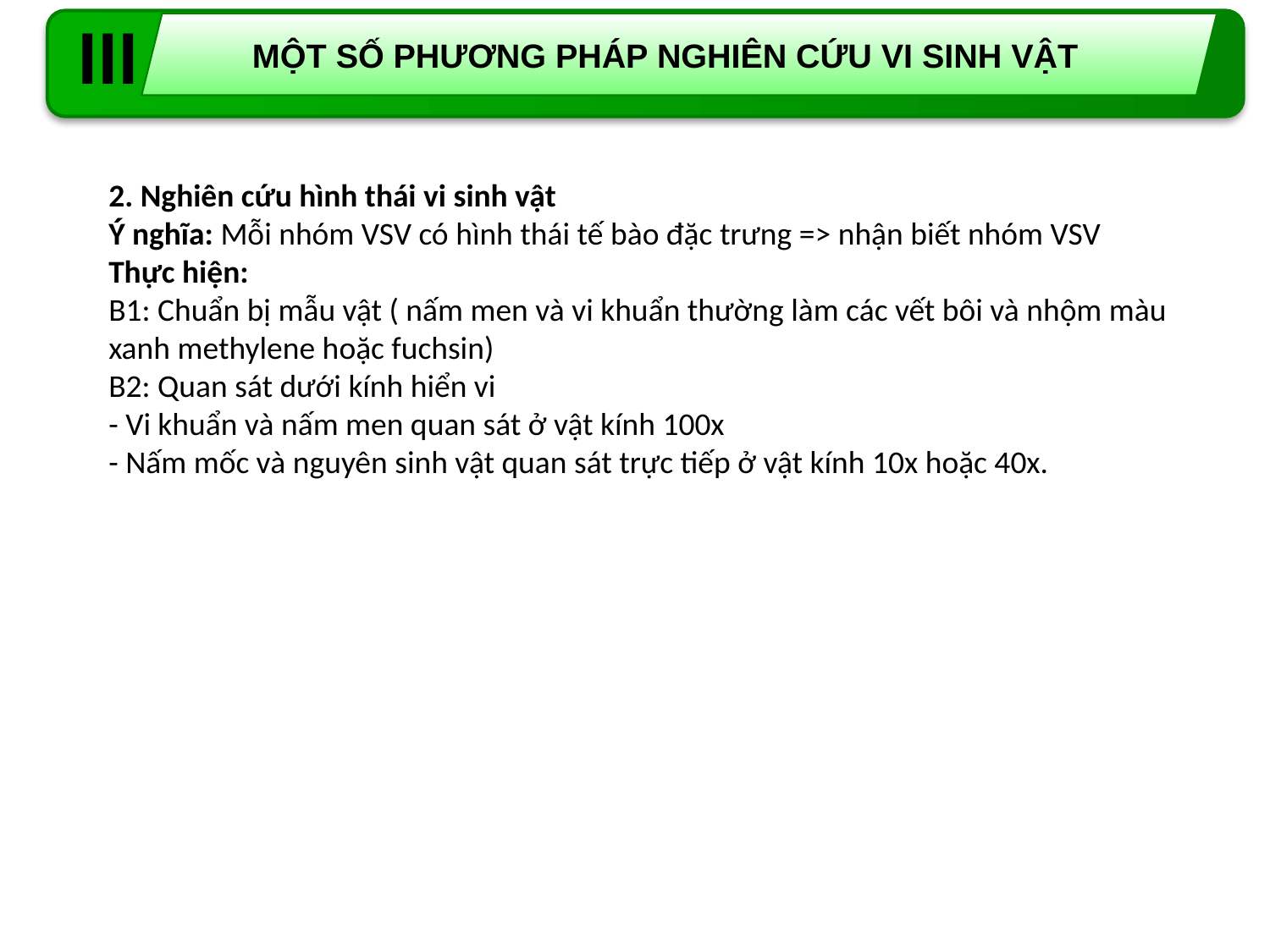

III

MỘT SỐ PHƯƠNG PHÁP NGHIÊN CỨU VI SINH VẬT
2. Nghiên cứu hình thái vi sinh vật
Ý nghĩa: Mỗi nhóm VSV có hình thái tế bào đặc trưng => nhận biết nhóm VSV
Thực hiện:
B1: Chuẩn bị mẫu vật ( nấm men và vi khuẩn thường làm các vết bôi và nhộm màu xanh methylene hoặc fuchsin)
B2: Quan sát dưới kính hiển vi
- Vi khuẩn và nấm men quan sát ở vật kính 100x
- Nấm mốc và nguyên sinh vật quan sát trực tiếp ở vật kính 10x hoặc 40x.